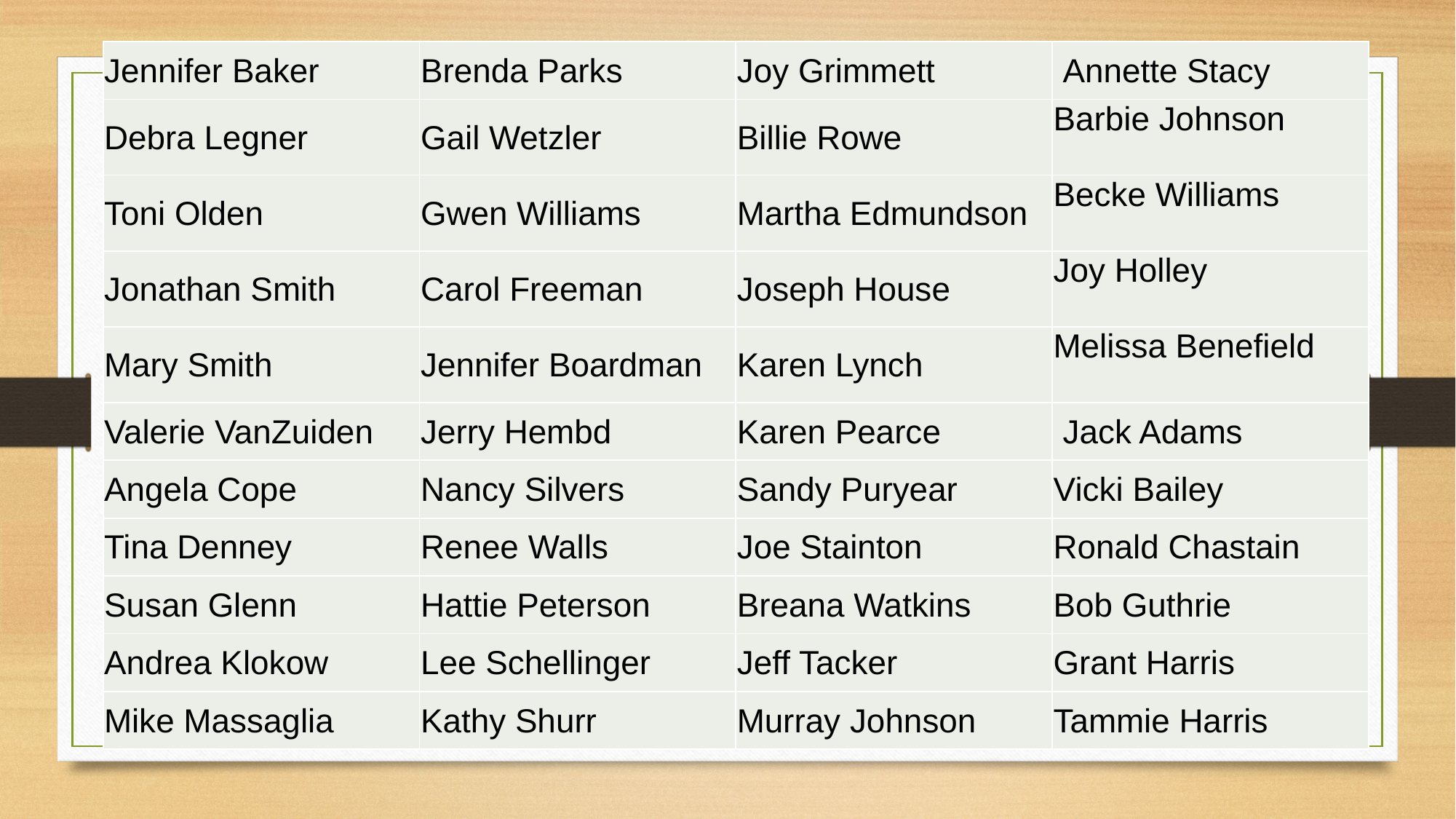

| Jennifer Baker | Brenda Parks | Joy Grimmett | Annette Stacy |
| --- | --- | --- | --- |
| Debra Legner | Gail Wetzler | Billie Rowe | Barbie Johnson |
| Toni Olden | Gwen Williams | Martha Edmundson | Becke Williams |
| Jonathan Smith | Carol Freeman | Joseph House | Joy Holley |
| Mary Smith | Jennifer Boardman | Karen Lynch | Melissa Benefield |
| Valerie VanZuiden | Jerry Hembd | Karen Pearce | Jack Adams |
| Angela Cope | Nancy Silvers | Sandy Puryear | Vicki Bailey |
| Tina Denney | Renee Walls | Joe Stainton | Ronald Chastain |
| Susan Glenn | Hattie Peterson | Breana Watkins | Bob Guthrie |
| Andrea Klokow | Lee Schellinger | Jeff Tacker | Grant Harris |
| Mike Massaglia | Kathy Shurr | Murray Johnson | Tammie Harris |